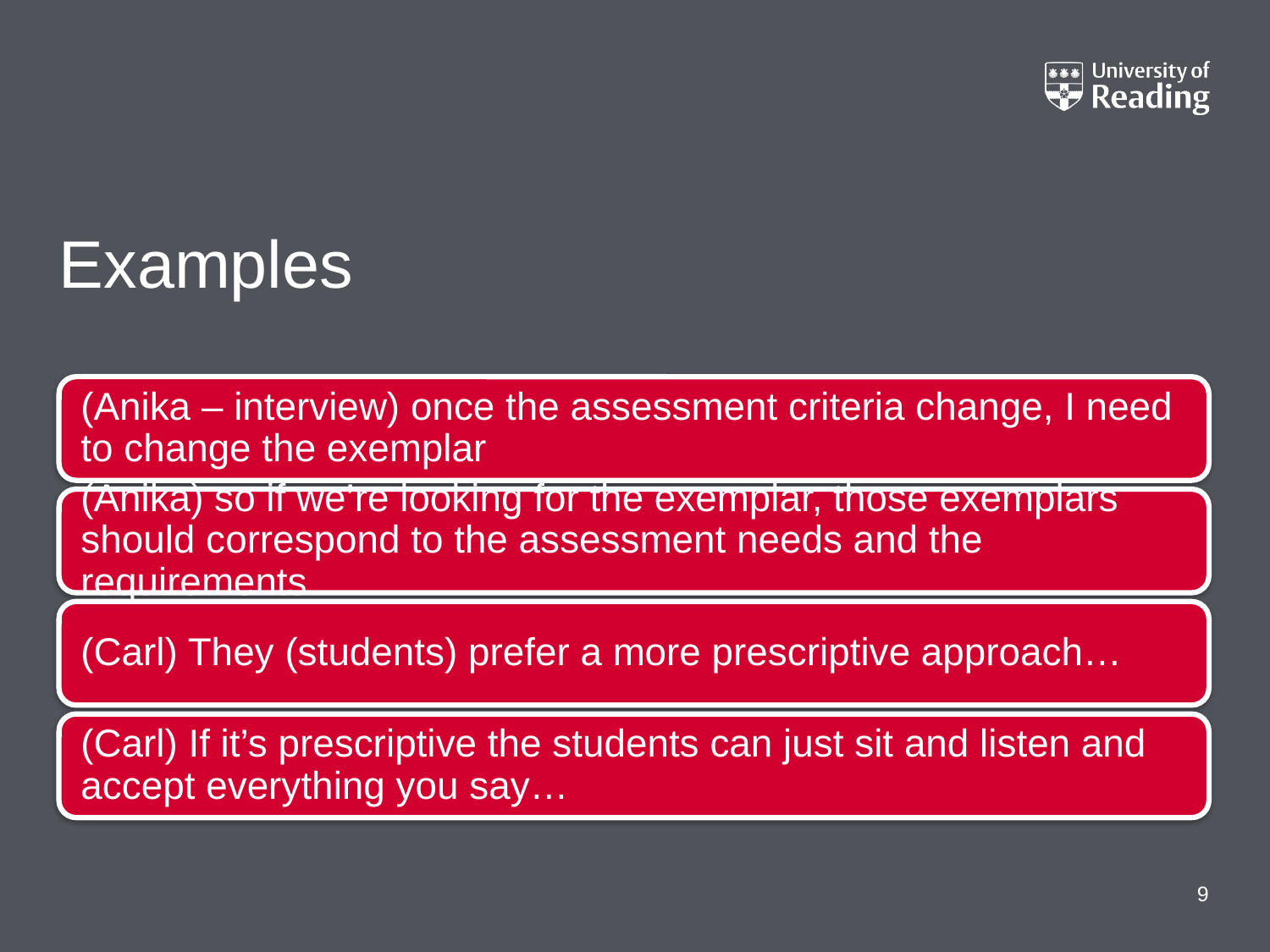

# Examples
(Anika – interview) once the assessment criteria change, I need to change the exemplar
(Anika) so if we’re looking for the exemplar, those exemplars should correspond to the assessment needs and the requirements
(Carl) They (students) prefer a more prescriptive approach…
(Carl) If it’s prescriptive the students can just sit and listen and accept everything you say…
9